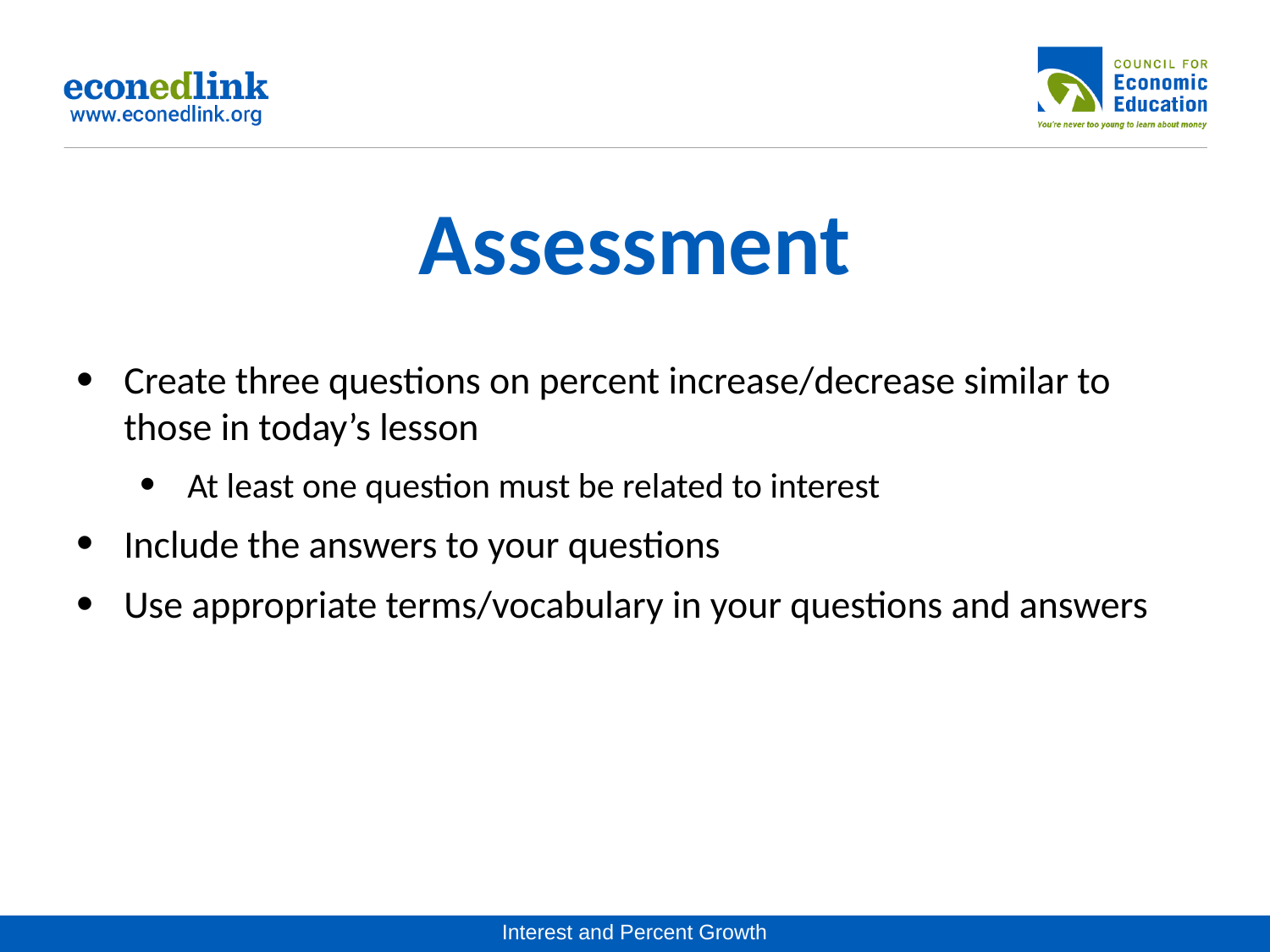

# Assessment
Create three questions on percent increase/decrease similar to those in today’s lesson
At least one question must be related to interest
Include the answers to your questions
Use appropriate terms/vocabulary in your questions and answers